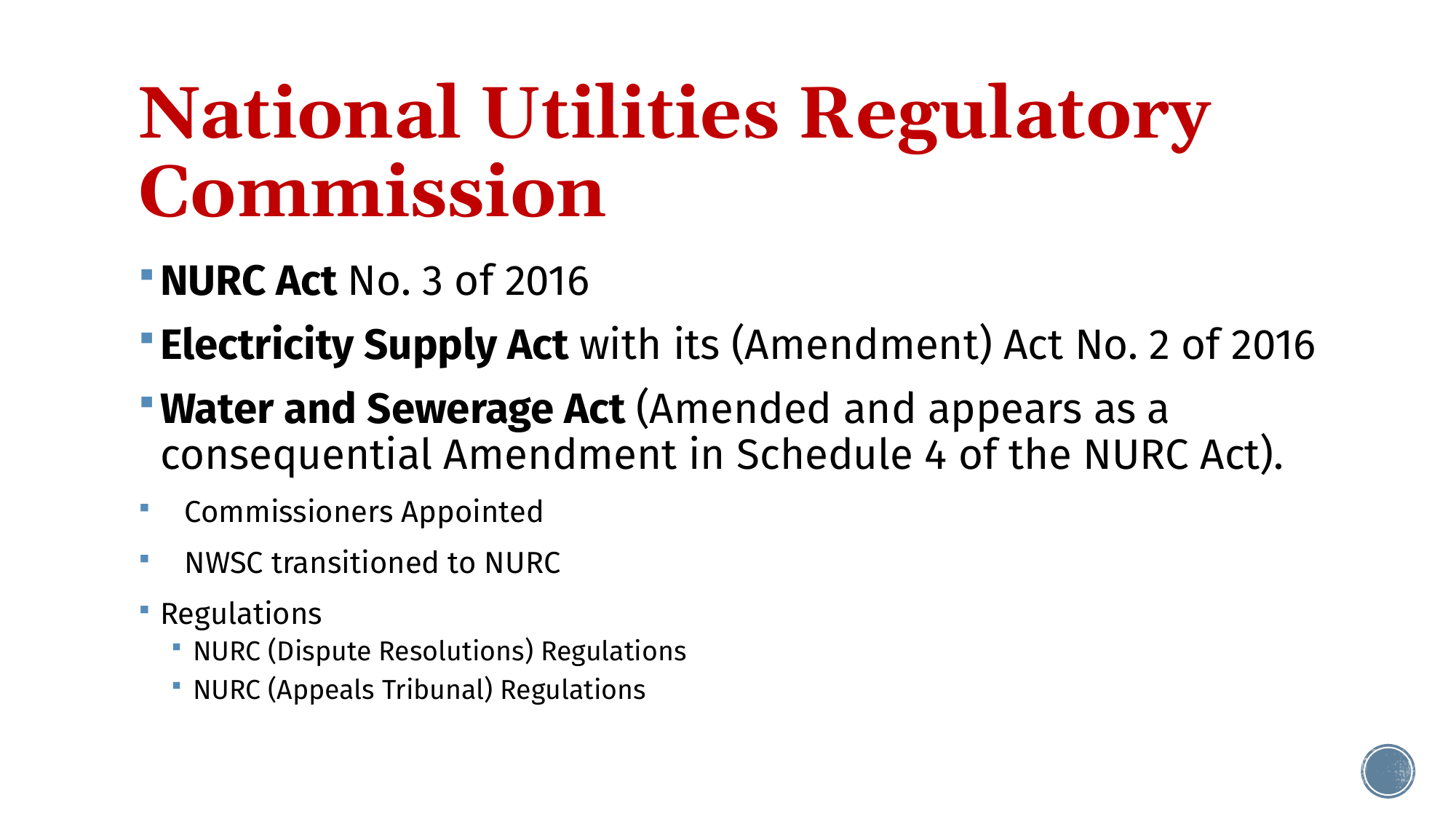

# National Utilities Regulatory Commission
NURC Act No. 3 of 2016
Electricity Supply Act with its (Amendment) Act No. 2 of 2016
Water and Sewerage Act (Amended and appears as a consequential Amendment in Schedule 4 of the NURC Act).
   Commissioners Appointed
   NWSC transitioned to NURC
Regulations
NURC (Dispute Resolutions) Regulations
NURC (Appeals Tribunal) Regulations